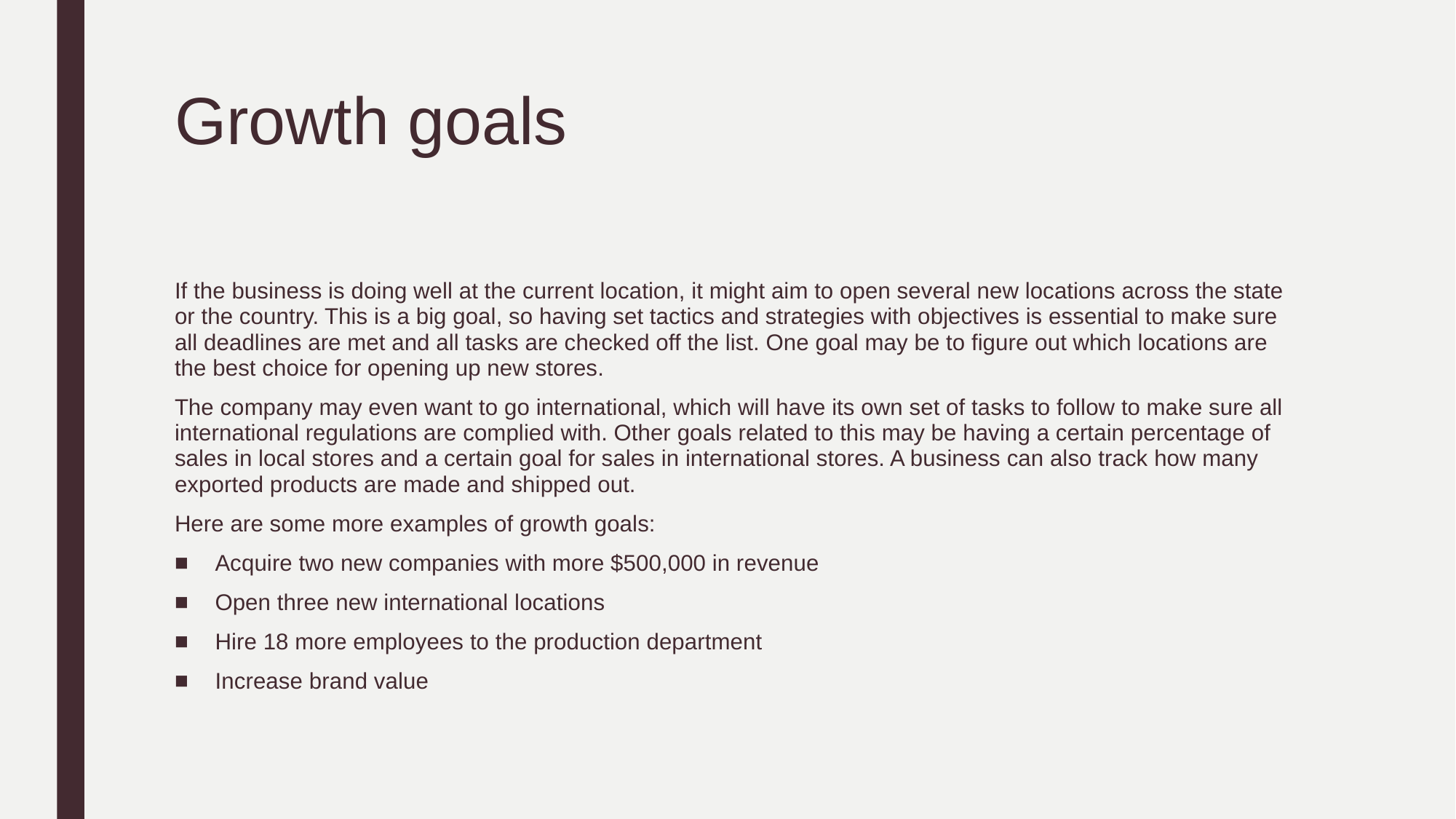

# Growth goals
If the business is doing well at the current location, it might aim to open several new locations across the state or the country. This is a big goal, so having set tactics and strategies with objectives is essential to make sure all deadlines are met and all tasks are checked off the list. One goal may be to figure out which locations are the best choice for opening up new stores.
The company may even want to go international, which will have its own set of tasks to follow to make sure all international regulations are complied with. Other goals related to this may be having a certain percentage of sales in local stores and a certain goal for sales in international stores. A business can also track how many exported products are made and shipped out.
Here are some more examples of growth goals:
Acquire two new companies with more $500,000 in revenue
Open three new international locations
Hire 18 more employees to the production department
Increase brand value